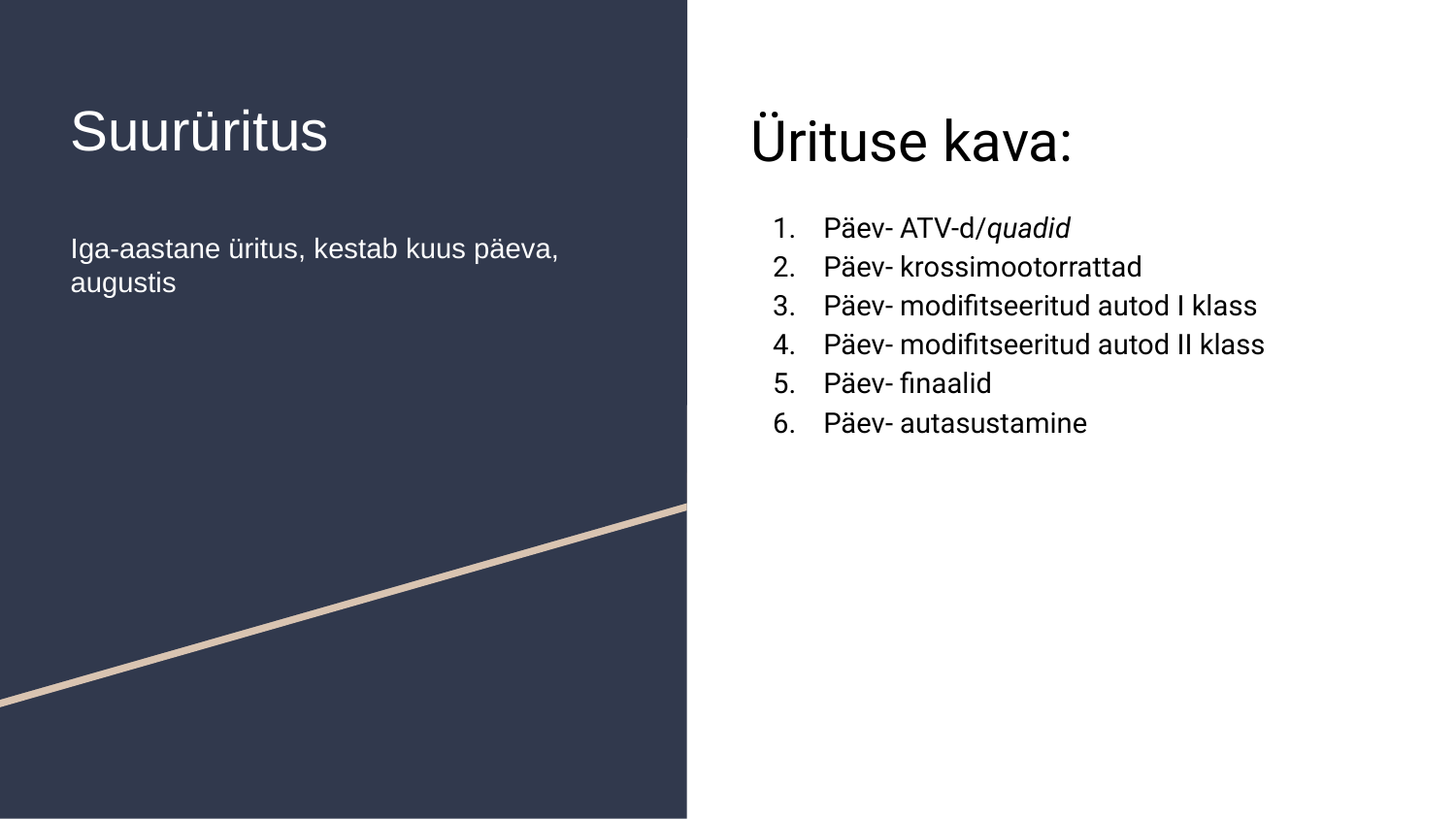

# Suurüritus

Iga-aastane üritus, kestab kuus päeva, augustis
Ürituse kava:
Päev- ATV-d/quadid
Päev- krossimootorrattad
Päev- modifitseeritud autod I klass
Päev- modifitseeritud autod II klass
Päev- finaalid
Päev- autasustamine